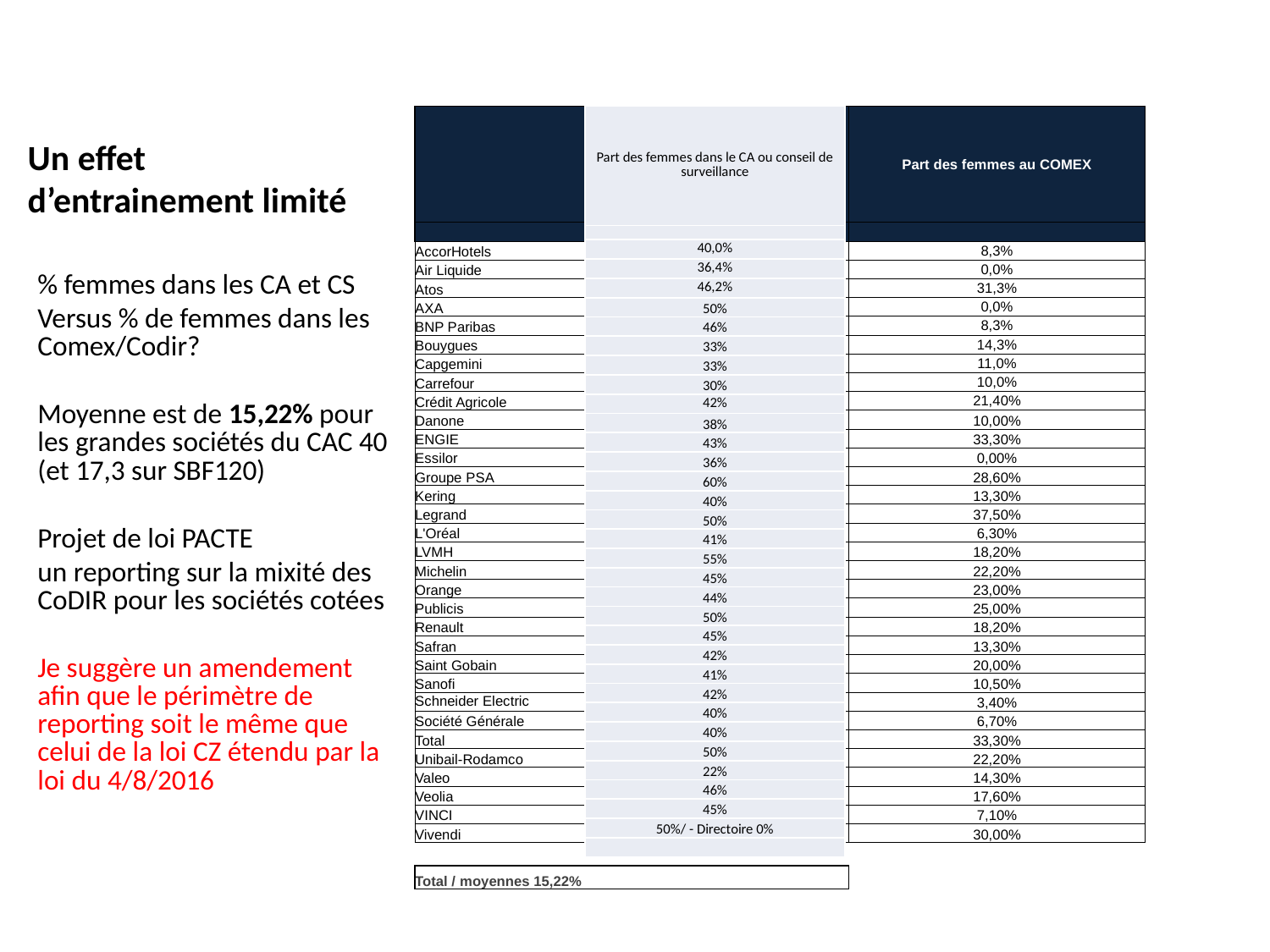

# Un effet d’entrainement limité
| EEntreprise | Part des femmes au COMEX |
| --- | --- |
|  |  |
| AccorHotels | 8,3% |
| Air Liquide | 0,0% |
| Atos | 31,3% |
| AXA | 0,0% |
| BNP Paribas | 8,3% |
| Bouygues | 14,3% |
| Capgemini | 11,0% |
| Carrefour | 10,0% |
| Crédit Agricole | 21,40% |
| Danone | 10,00% |
| ENGIE | 33,30% |
| Essilor | 0,00% |
| Groupe PSA | 28,60% |
| Kering | 13,30% |
| Legrand | 37,50% |
| L'Oréal | 6,30% |
| LVMH | 18,20% |
| Michelin | 22,20% |
| Orange | 23,00% |
| Publicis | 25,00% |
| Renault | 18,20% |
| Safran | 13,30% |
| Saint Gobain | 20,00% |
| Sanofi | 10,50% |
| Schneider Electric | 3,40% |
| Société Générale | 6,70% |
| Total | 33,30% |
| Unibail-Rodamco | 22,20% |
| Valeo | 14,30% |
| Veolia | 17,60% |
| VINCI | 7,10% |
| Vivendi | 30,00% |
|  |  |
| Total / moyennes 15,22% |  |
| Part des femmes dans le CA ou conseil de surveillance |
| --- |
|  |
| 40,0% |
| 36,4% |
| 46,2% |
| 50% |
| 46% |
| 33% |
| 33% |
| 30% |
| 42% |
| 38% |
| 43% |
| 36% |
| 60% |
| 40% |
| 50% |
| 41% |
| 55% |
| 45% |
| 44% |
| 50% |
| 45% |
| 42% |
| 41% |
| 42% |
| 40% |
| 40% |
| 50% |
| 22% |
| 46% |
| 45% |
| 50%/ - Directoire 0% |
|  |

% femmes dans les CA et CS
Versus % de femmes dans les Comex/Codir?

Moyenne est de 15,22% pour les grandes sociétés du CAC 40 (et 17,3 sur SBF120)

Projet de loi PACTE
un reporting sur la mixité des CoDIR pour les sociétés cotées

Je suggère un amendement afin que le périmètre de reporting soit le même que celui de la loi CZ étendu par la loi du 4/8/2016